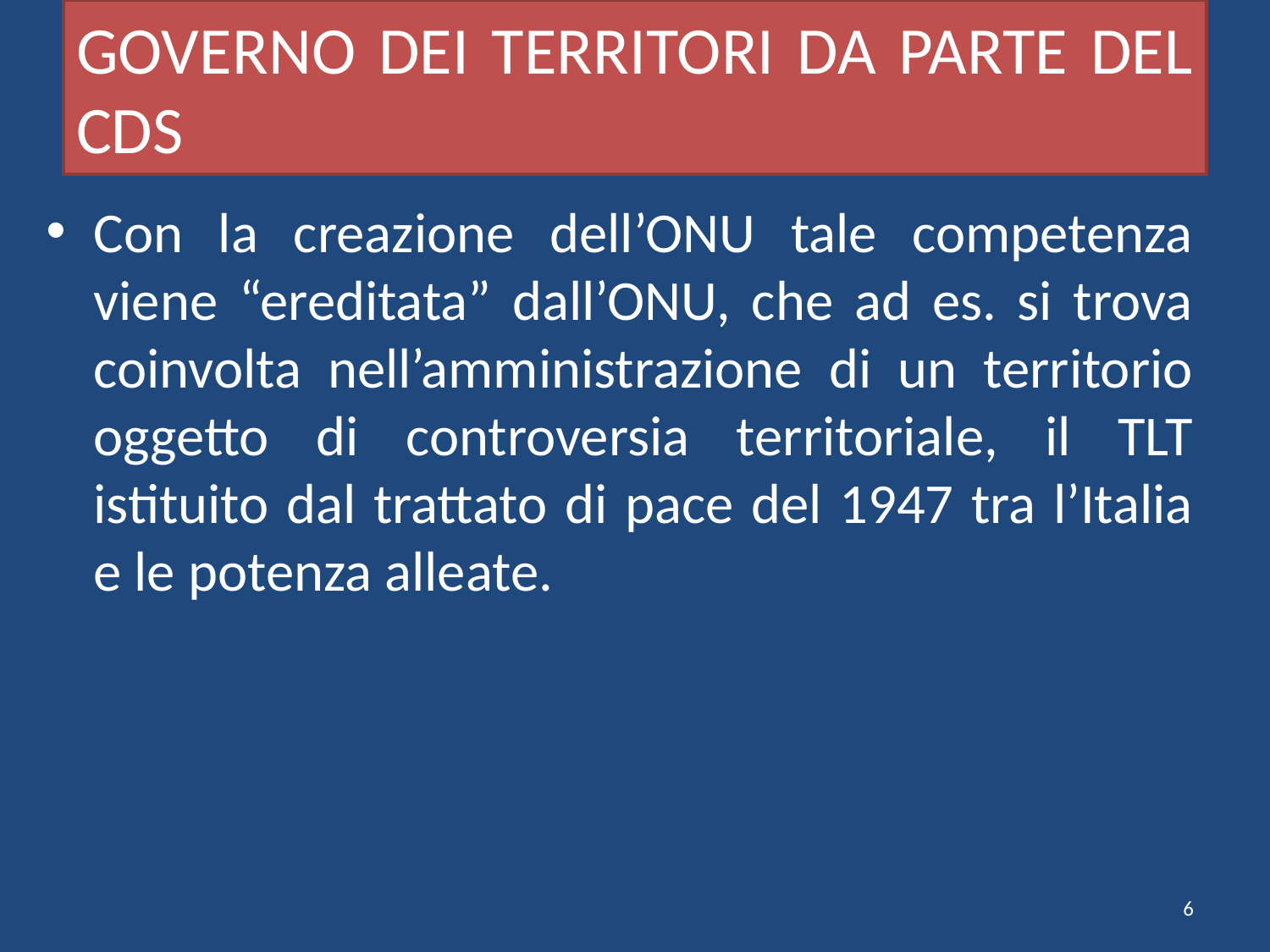

# GOVERNO DEI TERRITORI DA PARTE DEL CDS
Con la creazione dell’ONU tale competenza viene “ereditata” dall’ONU, che ad es. si trova coinvolta nell’amministrazione di un territorio oggetto di controversia territoriale, il TLT istituito dal trattato di pace del 1947 tra l’Italia e le potenza alleate.
6